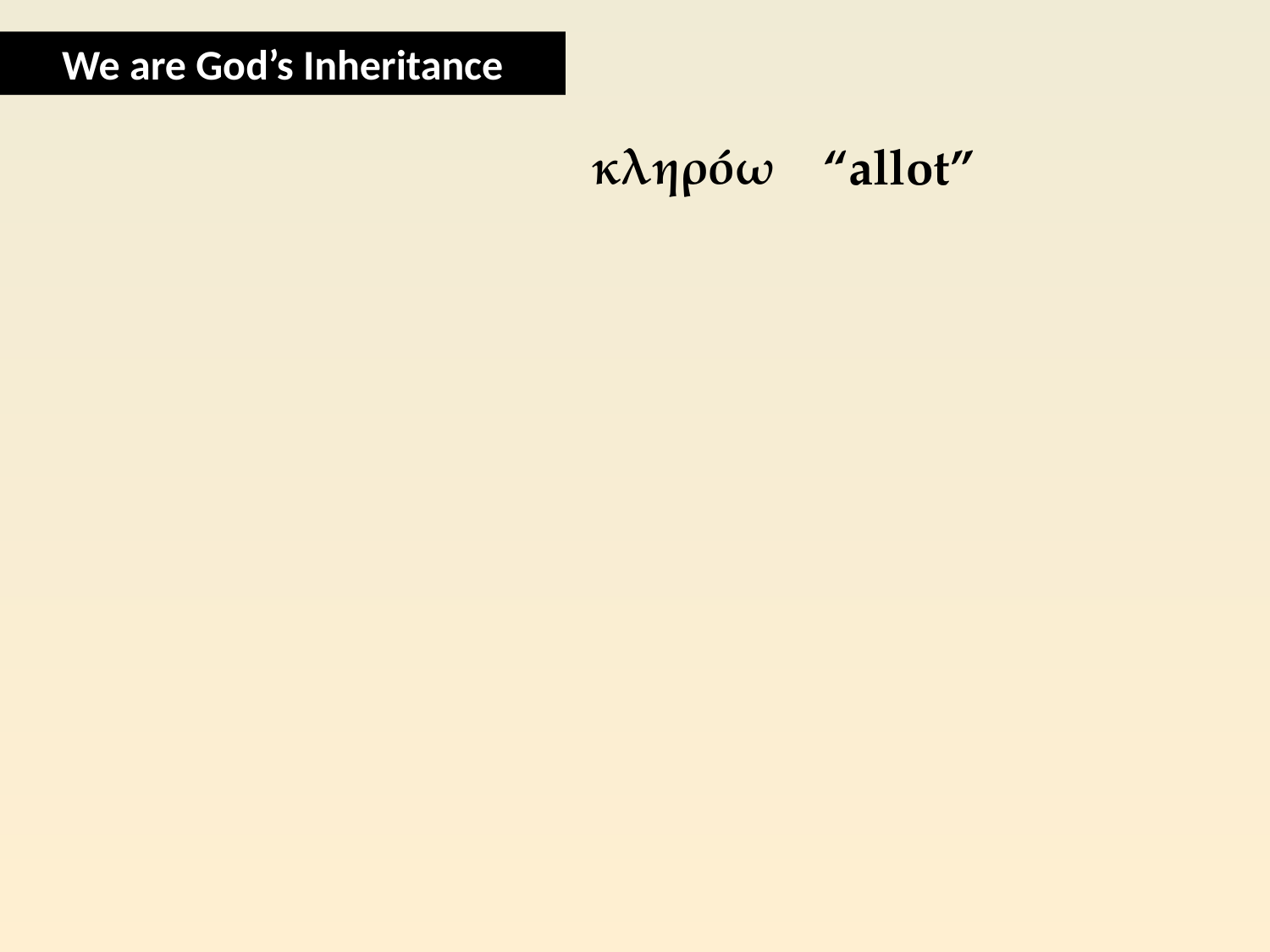

We are God’s Inheritance
ἐν ᾧ καὶ ἐκληρόω
“allot”